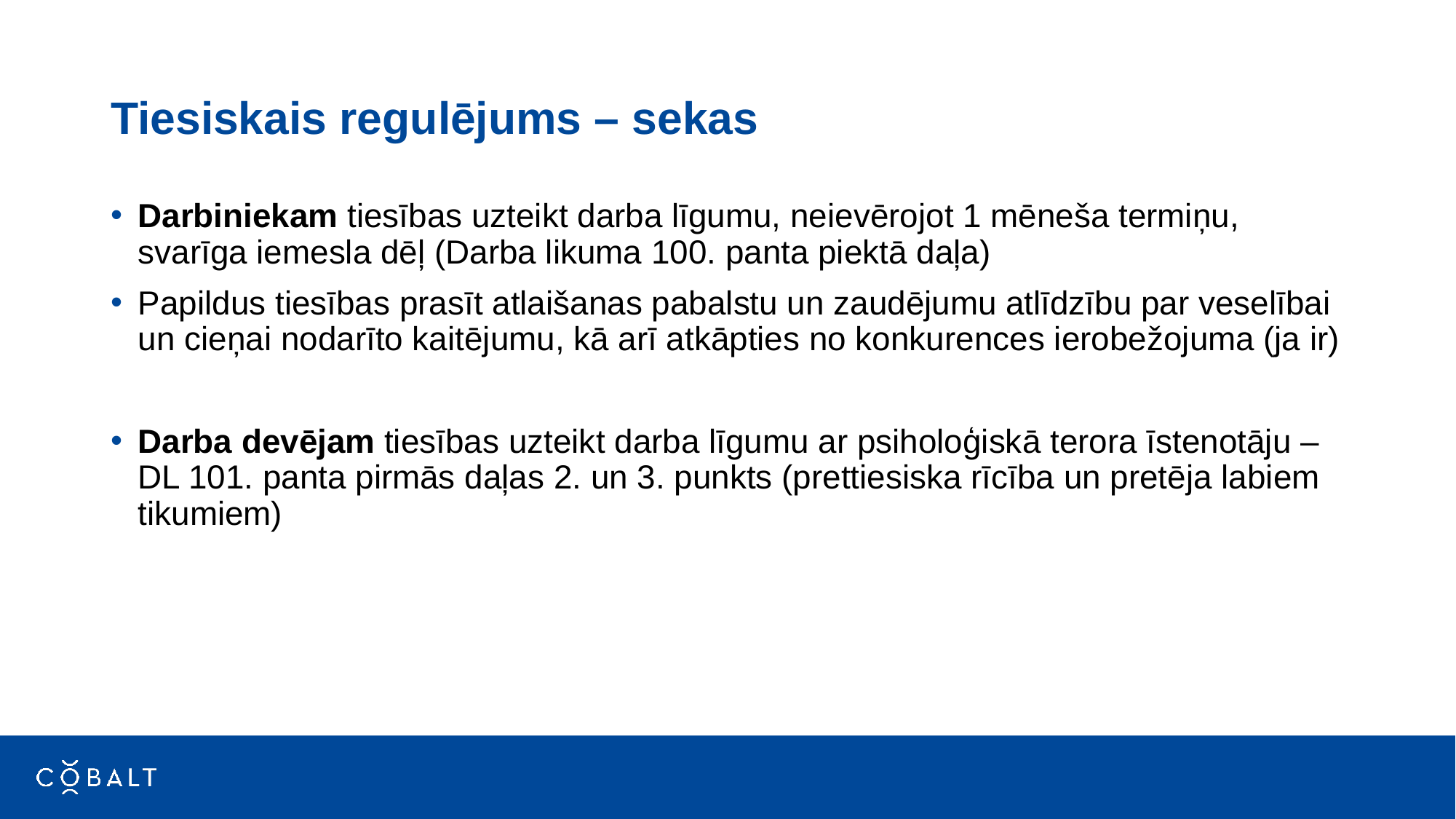

# Tiesiskais regulējums – sekas
Darbiniekam tiesības uzteikt darba līgumu, neievērojot 1 mēneša termiņu, svarīga iemesla dēļ (Darba likuma 100. panta piektā daļa)
Papildus tiesības prasīt atlaišanas pabalstu un zaudējumu atlīdzību par veselībai un cieņai nodarīto kaitējumu, kā arī atkāpties no konkurences ierobežojuma (ja ir)

Darba devējam tiesības uzteikt darba līgumu ar psiholoģiskā terora īstenotāju – DL 101. panta pirmās daļas 2. un 3. punkts (prettiesiska rīcība un pretēja labiem tikumiem)